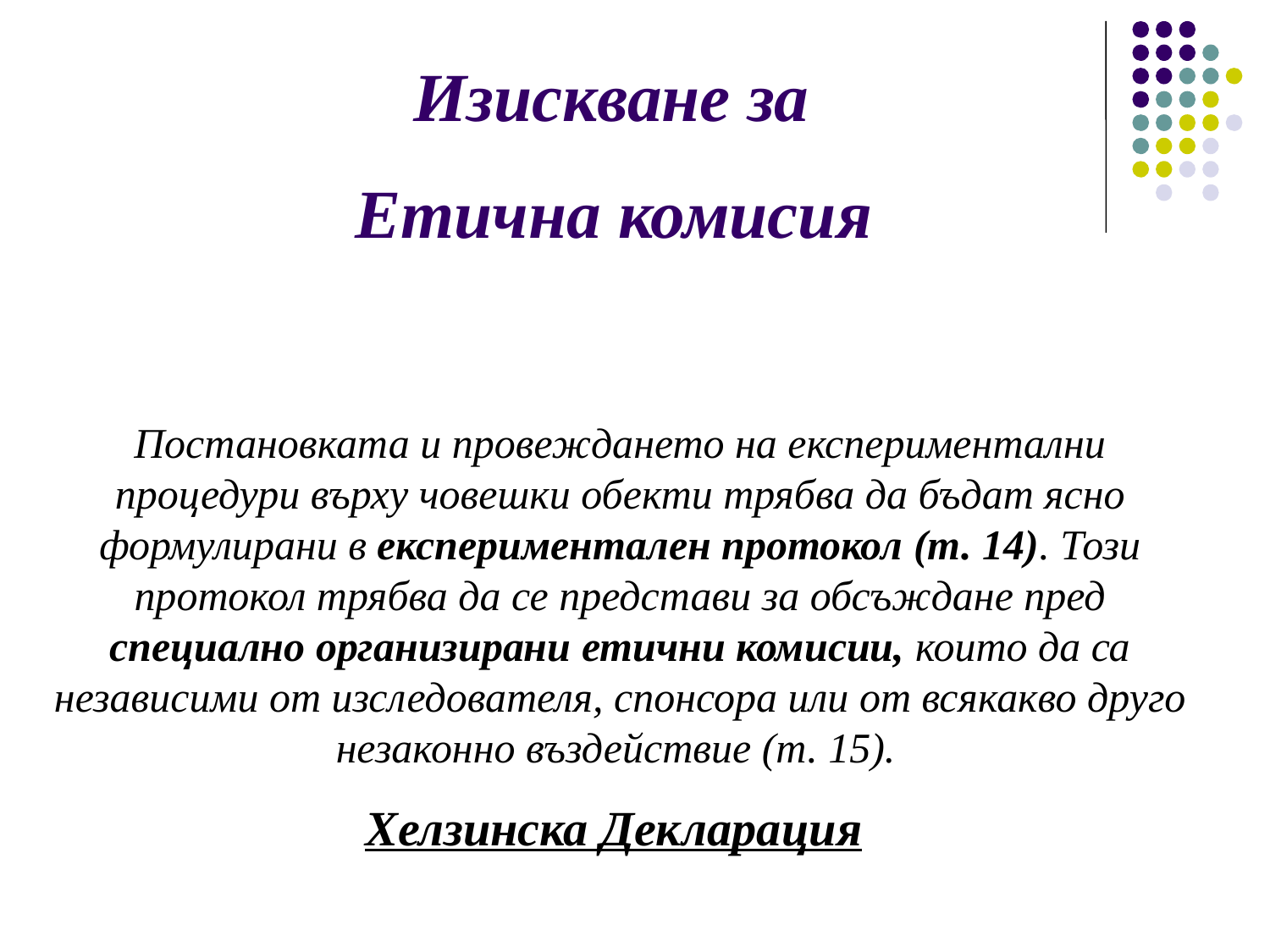

Изискване за
Етична комисия

Постановката и провеждането на експериментални процедури върху човешки обекти трябва да бъдат ясно формулирани в експериментален протокол (т. 14). Този протокол трябва да се представи за обсъждане пред специално организирани етични комисии, които да са независими от изследователя, спонсора или от всякакво друго незаконно въздействие (т. 15).
Хелзинска Декларация